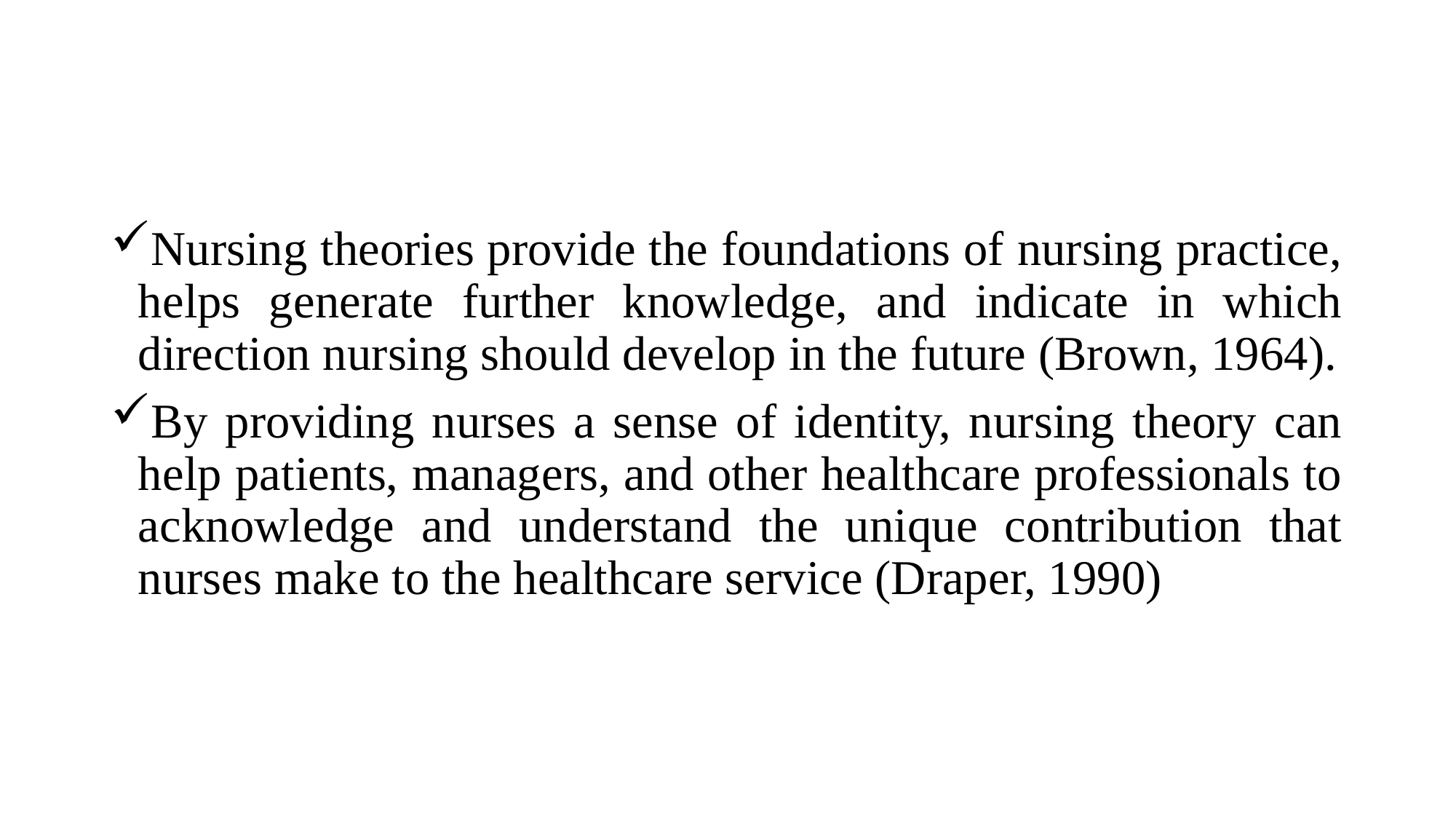

Nursing theories provide the foundations of nursing practice, helps generate further knowledge, and indicate in which direction nursing should develop in the future (Brown, 1964).
By providing nurses a sense of identity, nursing theory can help patients, managers, and other healthcare professionals to acknowledge and understand the unique contribution that nurses make to the healthcare service (Draper, 1990)